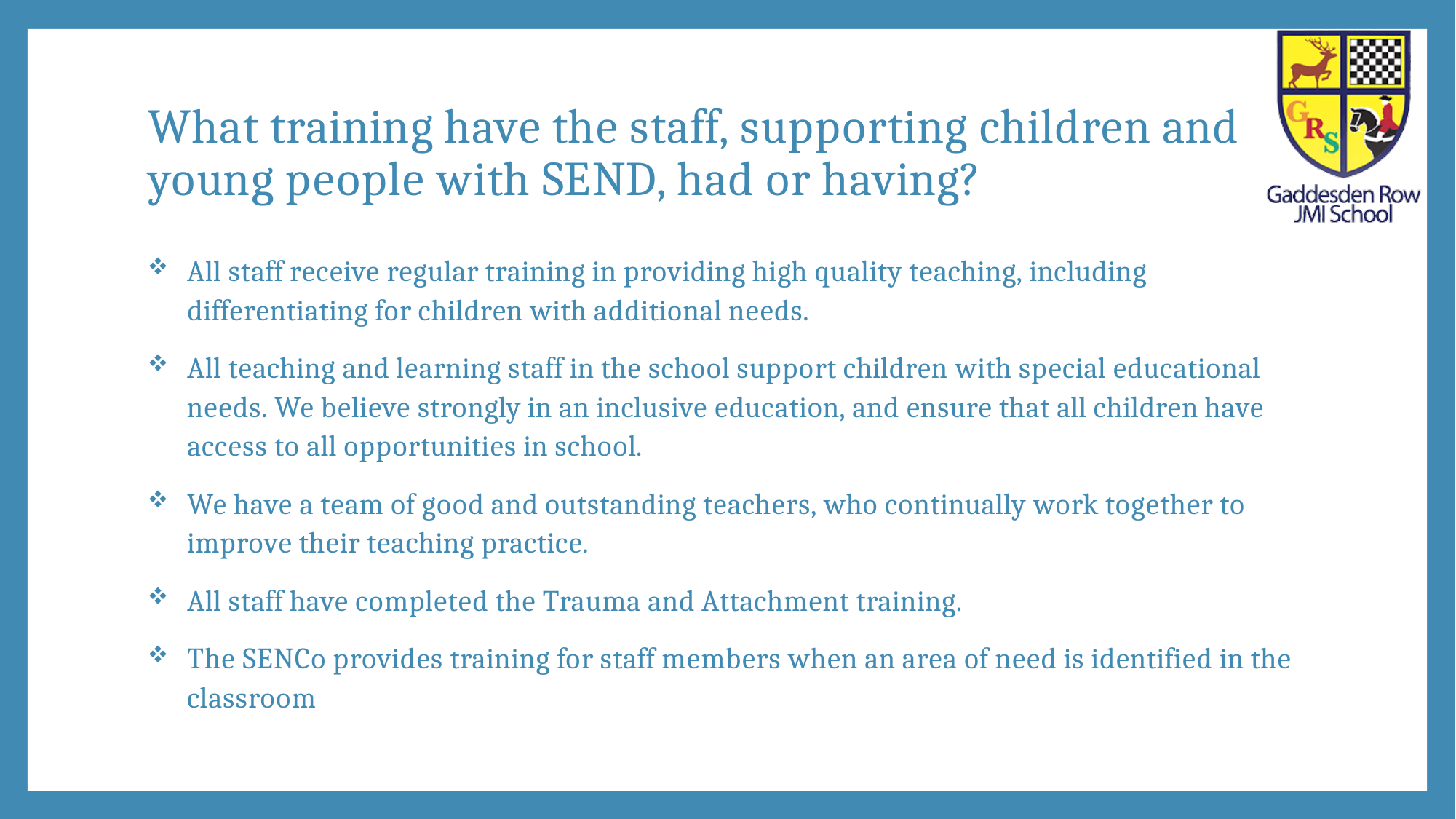

# What training have the staff, supporting children and young people with SEND, had or having?
All staff receive regular training in providing high quality teaching, including differentiating for children with additional needs.
All teaching and learning staff in the school support children with special educational needs. We believe strongly in an inclusive education, and ensure that all children have access to all opportunities in school.
We have a team of good and outstanding teachers, who continually work together to improve their teaching practice.
All staff have completed the Trauma and Attachment training.
The SENCo provides training for staff members when an area of need is identified in the classroom